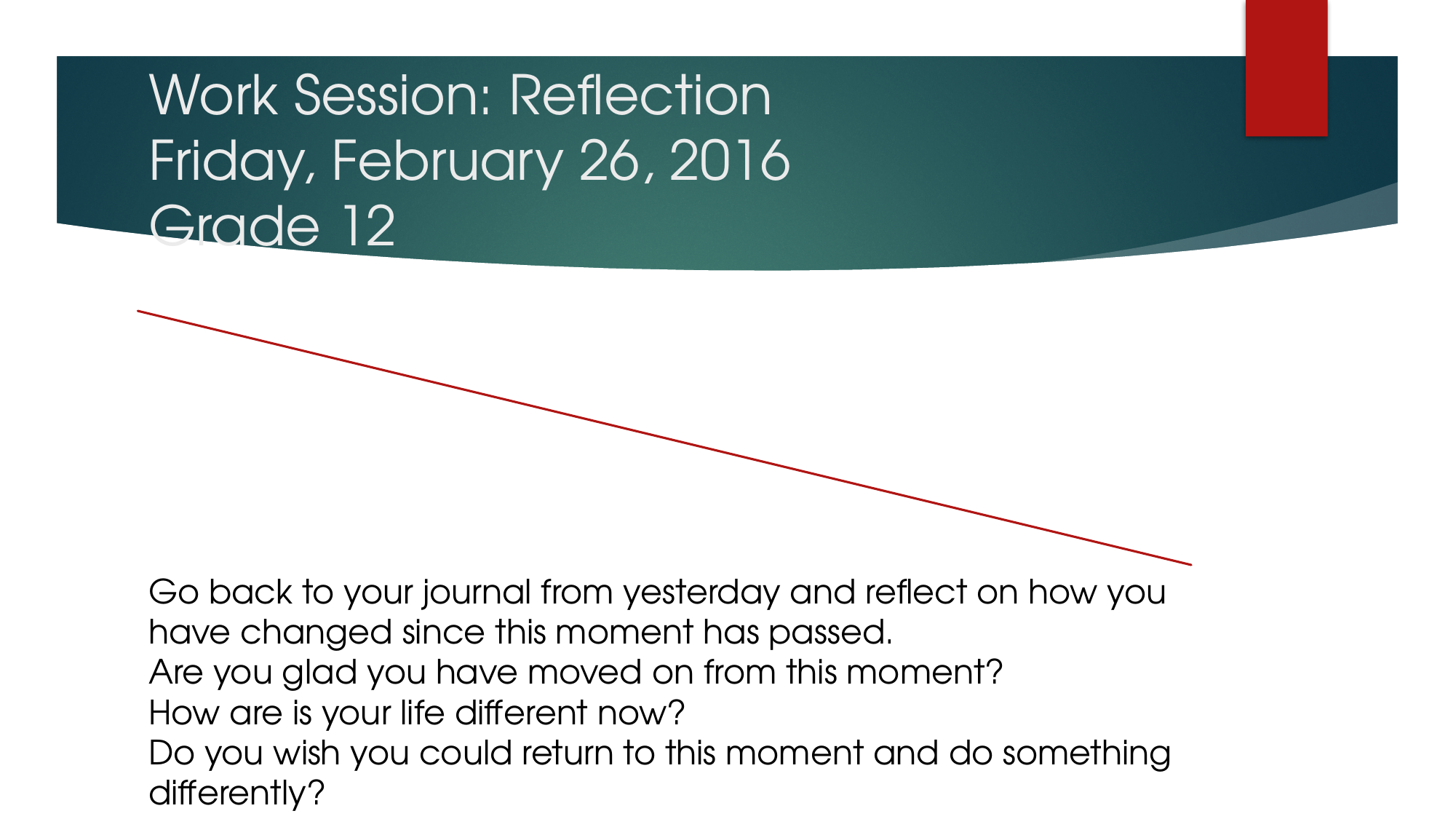

# Work Session: Reflection Friday, February 26, 2016 Grade 12
Go back to your journal from yesterday and reflect on how you have changed since this moment has passed.
Are you glad you have moved on from this moment?
How are is your life different now?
Do you wish you could return to this moment and do something differently?